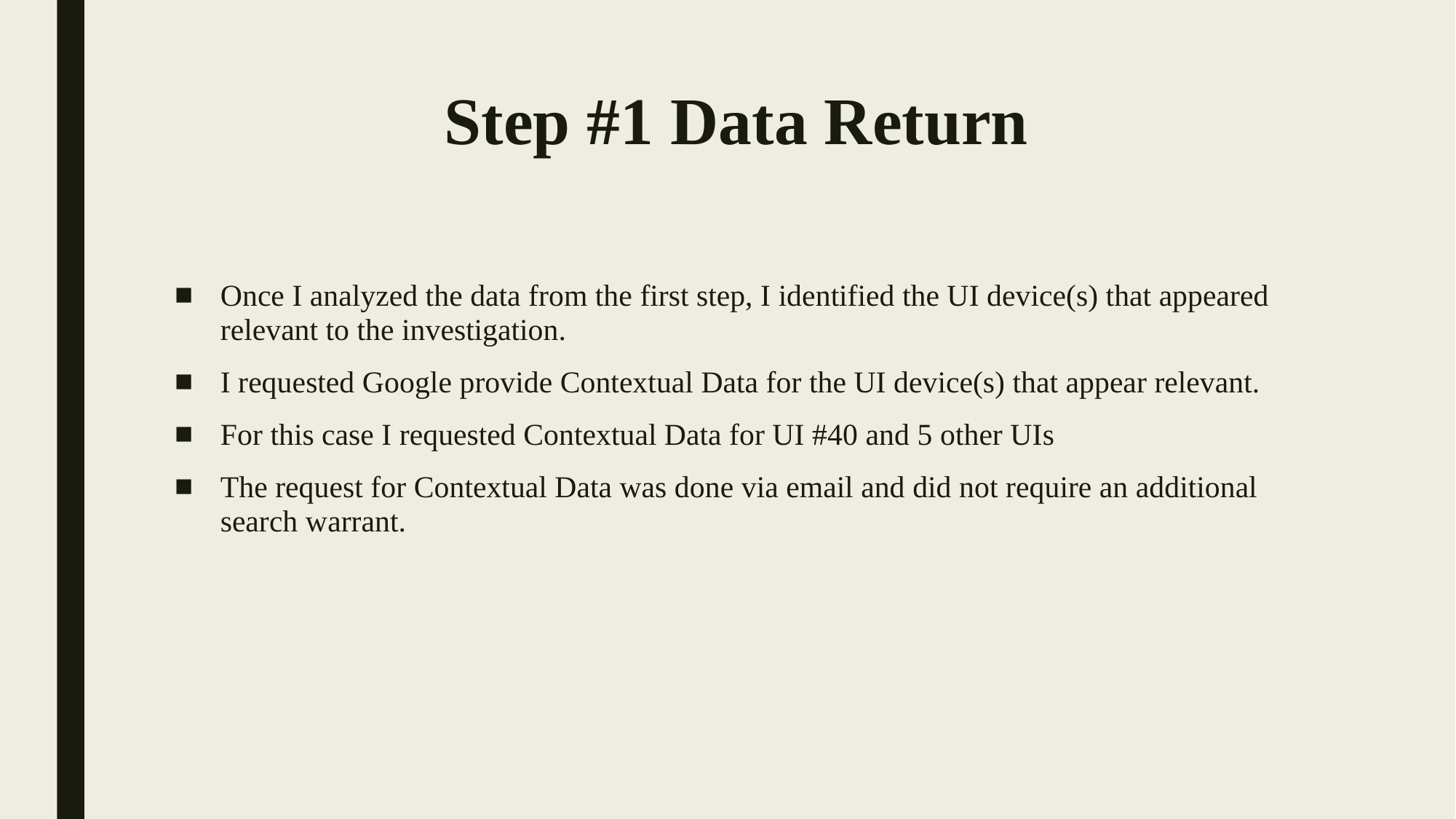

# Step #1 Data Return
Once I analyzed the data from the first step, I identified the UI device(s) that appeared relevant to the investigation.
I requested Google provide Contextual Data for the UI device(s) that appear relevant.
For this case I requested Contextual Data for UI #40 and 5 other UIs
The request for Contextual Data was done via email and did not require an additional search warrant.